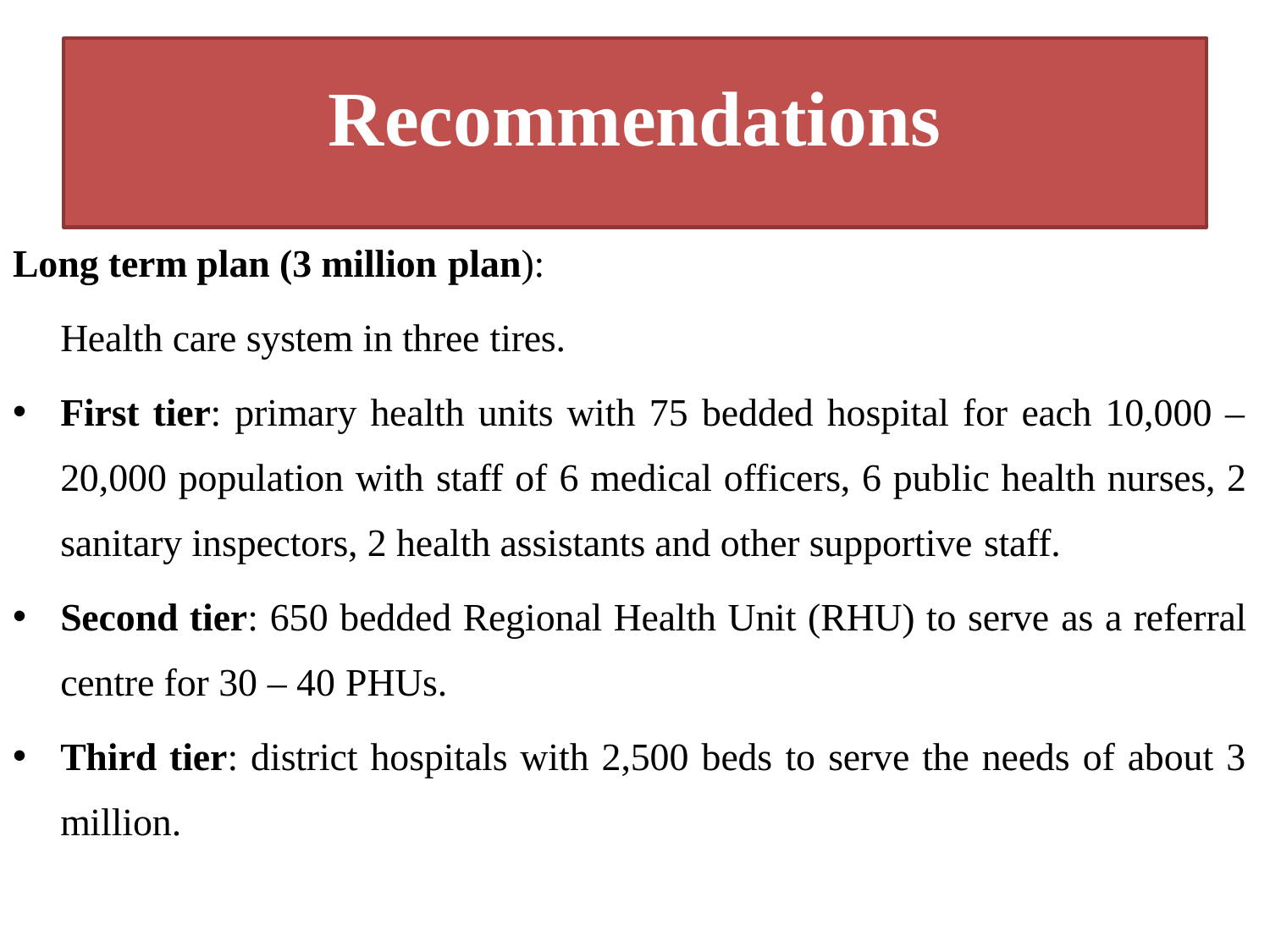

# Recommendations
Long term plan (3 million plan):
Health care system in three tires.
First tier: primary health units with 75 bedded hospital for each 10,000 –  20,000 population with staff of 6 medical officers, 6 public health nurses, 2  sanitary inspectors, 2 health assistants and other supportive staff.
Second tier: 650 bedded Regional Health Unit (RHU) to serve as a referral  centre for 30 – 40 PHUs.
Third tier: district hospitals with 2,500 beds to serve the needs of about 3  million.